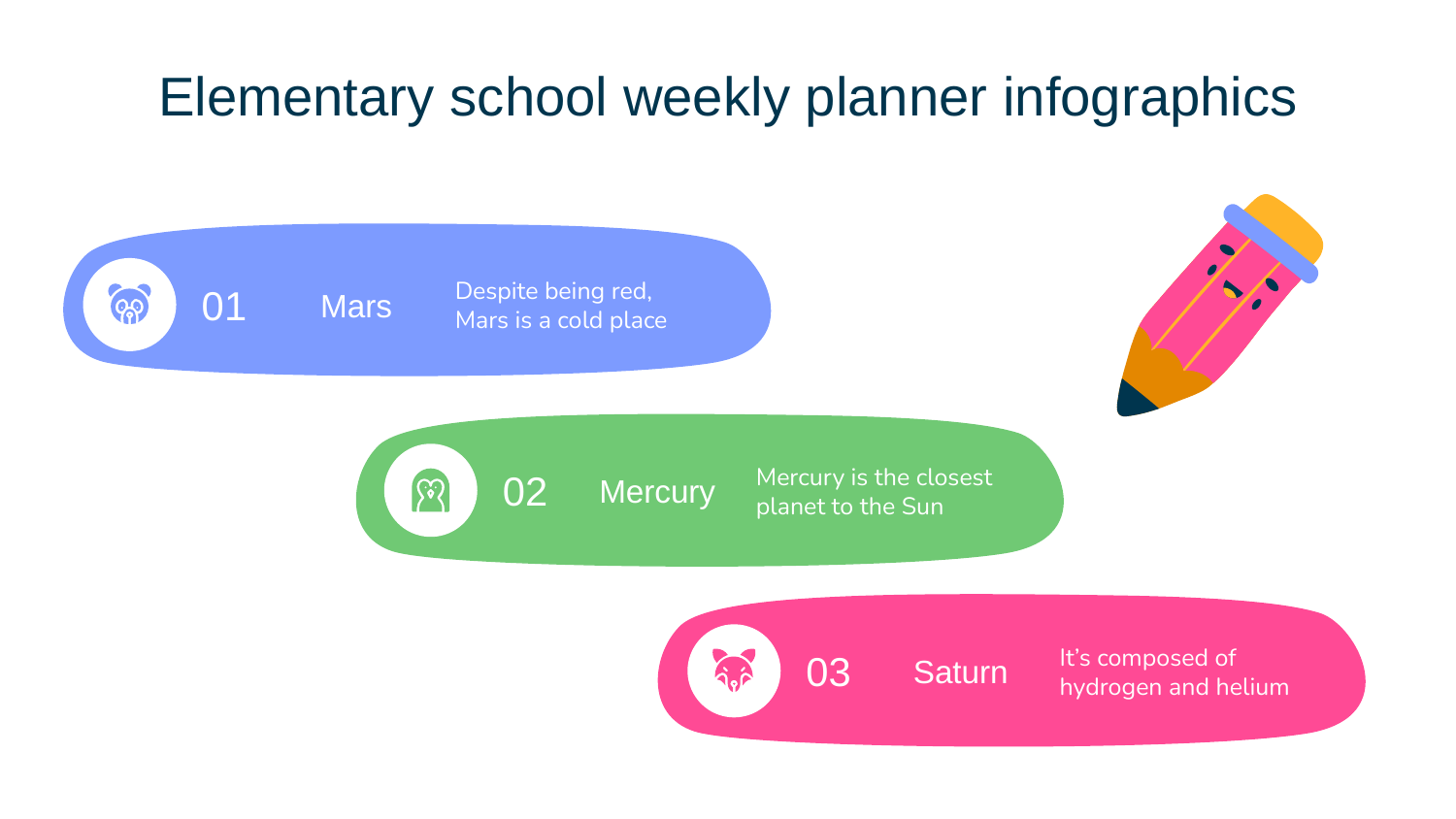

# Elementary school weekly planner infographics

Despite being red,
Mars is a cold place
01
Mars

Mercury is the closest planet to the Sun
02
Mercury

It’s composed of hydrogen and helium
03
Saturn